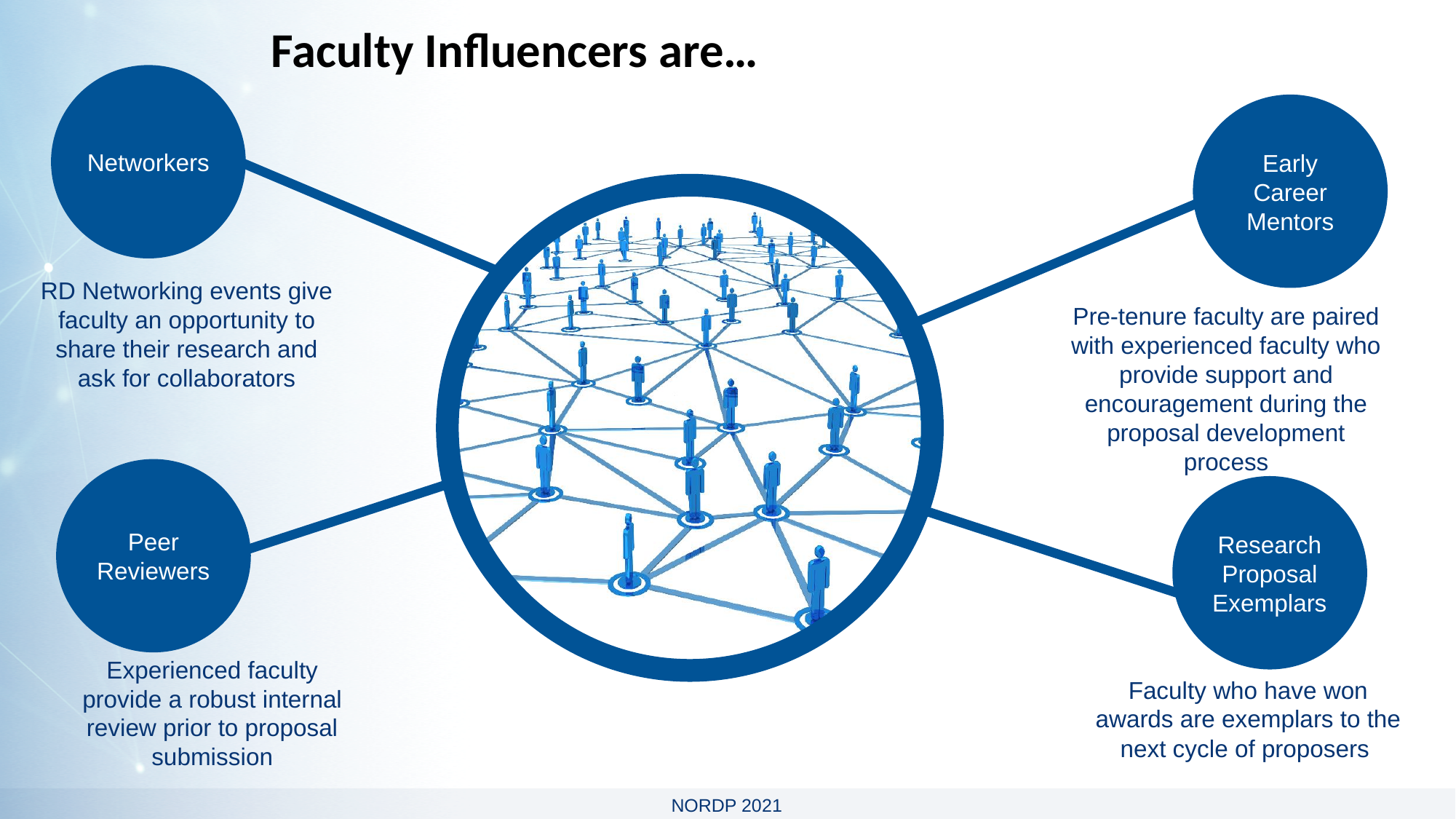

Faculty Influencers are…
Networkers
Early Career Mentors

RD Networking events give faculty an opportunity to share their research and ask for collaborators
Pre-tenure faculty are paired with experienced faculty who provide support and encouragement during the proposal development process
Peer Reviewers
Research Proposal Exemplars
Experienced faculty provide a robust internal review prior to proposal submission
Faculty who have won awards are exemplars to the next cycle of proposers
NORDP 2021